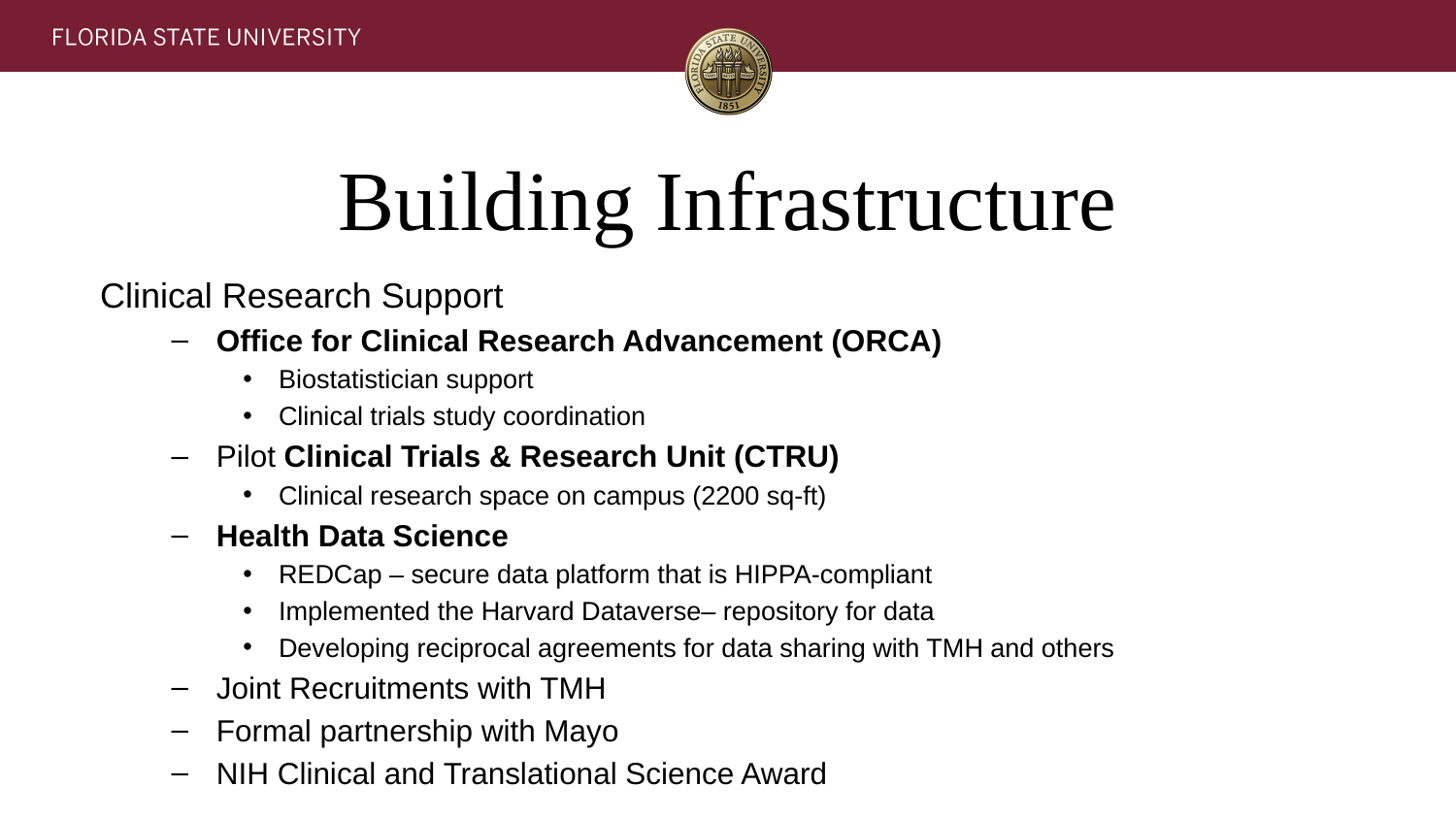

# Building Infrastructure
Clinical Research Support
Office for Clinical Research Advancement (ORCA)
Biostatistician support
Clinical trials study coordination
Pilot Clinical Trials & Research Unit (CTRU)
Clinical research space on campus (2200 sq-ft)
Health Data Science
REDCap – secure data platform that is HIPPA-compliant
Implemented the Harvard Dataverse– repository for data
Developing reciprocal agreements for data sharing with TMH and others
Joint Recruitments with TMH
Formal partnership with Mayo
NIH Clinical and Translational Science Award